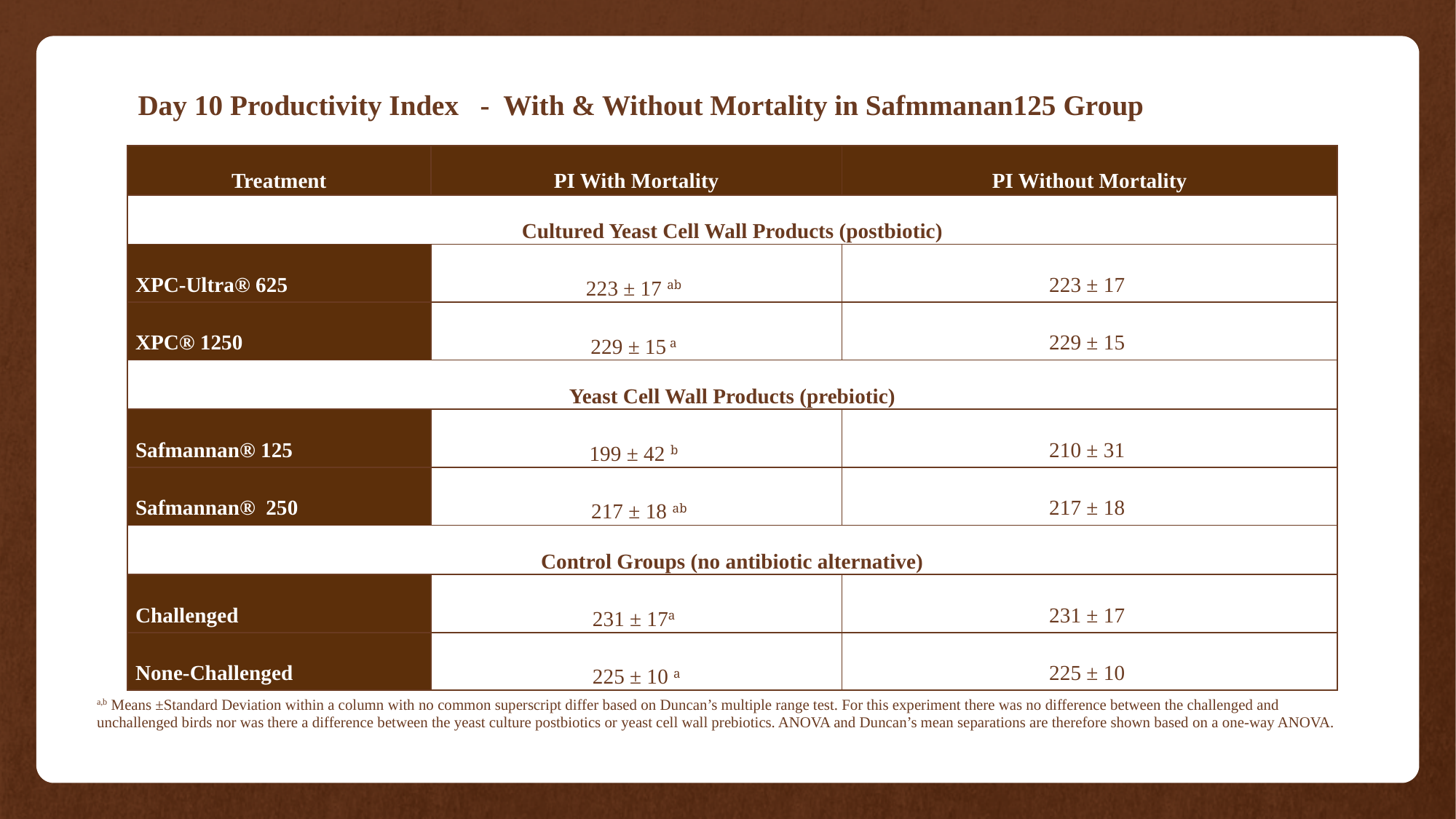

Day 10 Productivity Index   -  With & Without Mortality in Safmmanan125 Group
| Treatment | PI With Mortality | PI Without Mortality |
| --- | --- | --- |
| Cultured Yeast Cell Wall Products (postbiotic) |  |  |
| XPC-Ultra® 625 | 223 ± 17 ab | 223 ± 17 |
| XPC® 1250 | 229 ± 15 a | 229 ± 15 |
| Yeast Cell Wall Products (prebiotic) |  |  |
| Safmannan® 125 | 199 ± 42 b | 210 ± 31 |
| Safmannan® 250 | 217 ± 18 ab | 217 ± 18 |
| Control Groups (no antibiotic alternative) |  |  |
| Challenged | 231 ± 17a | 231 ± 17 |
| None-Challenged | 225 ± 10 a | 225 ± 10 |
a,b Means ±Standard Deviation within a column with no common superscript differ based on Duncan’s multiple range test. For this experiment there was no difference between the challenged and unchallenged birds nor was there a difference between the yeast culture postbiotics or yeast cell wall prebiotics. ANOVA and Duncan’s mean separations are therefore shown based on a one-way ANOVA.